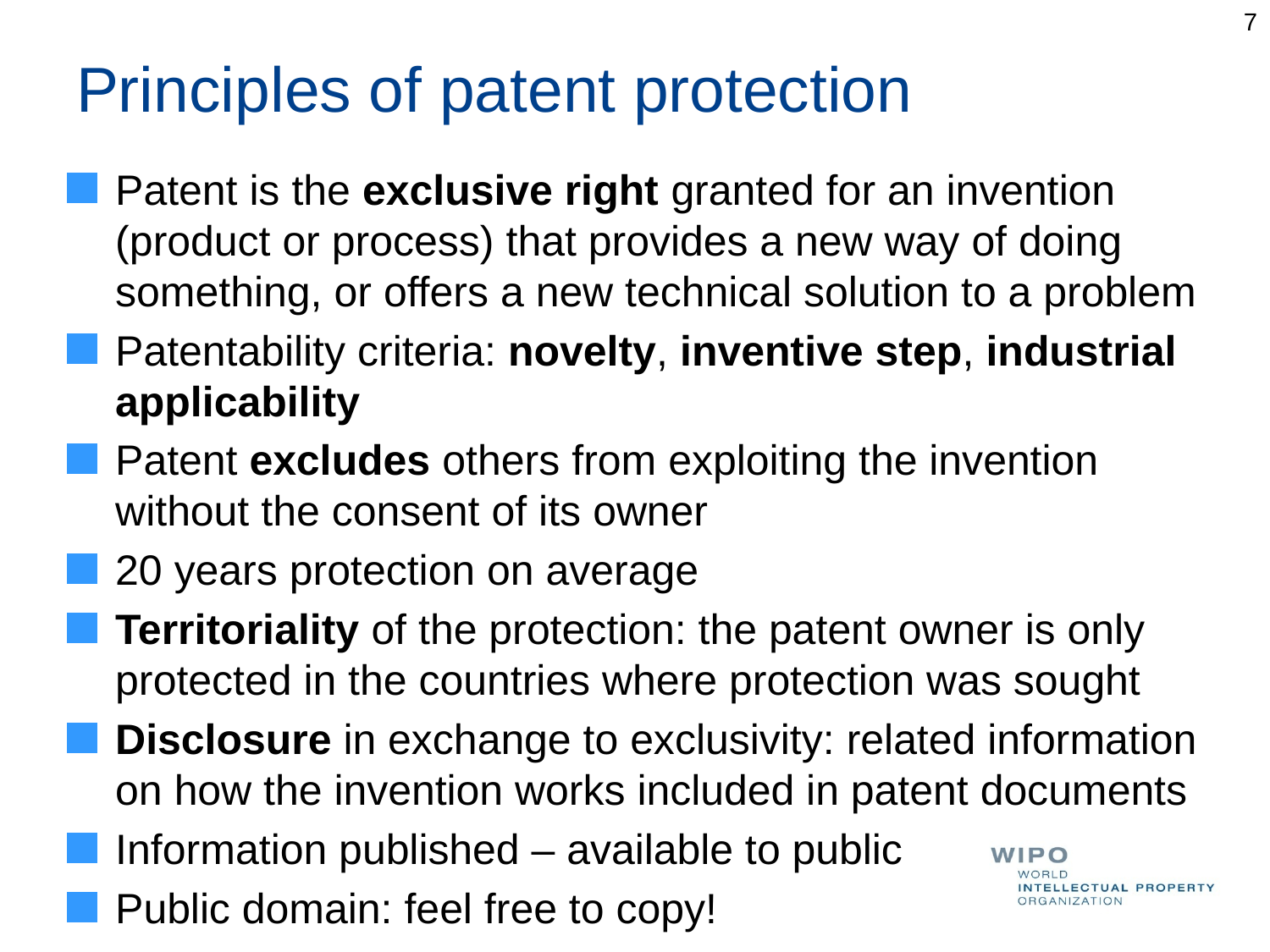

7
# Principles of patent protection
Patent is the exclusive right granted for an invention (product or process) that provides a new way of doing something, or offers a new technical solution to a problem
Patentability criteria: novelty, inventive step, industrial applicability
Patent excludes others from exploiting the invention without the consent of its owner
20 years protection on average
Territoriality of the protection: the patent owner is only protected in the countries where protection was sought
Disclosure in exchange to exclusivity: related information on how the invention works included in patent documents
Information published – available to public
Public domain: feel free to copy!